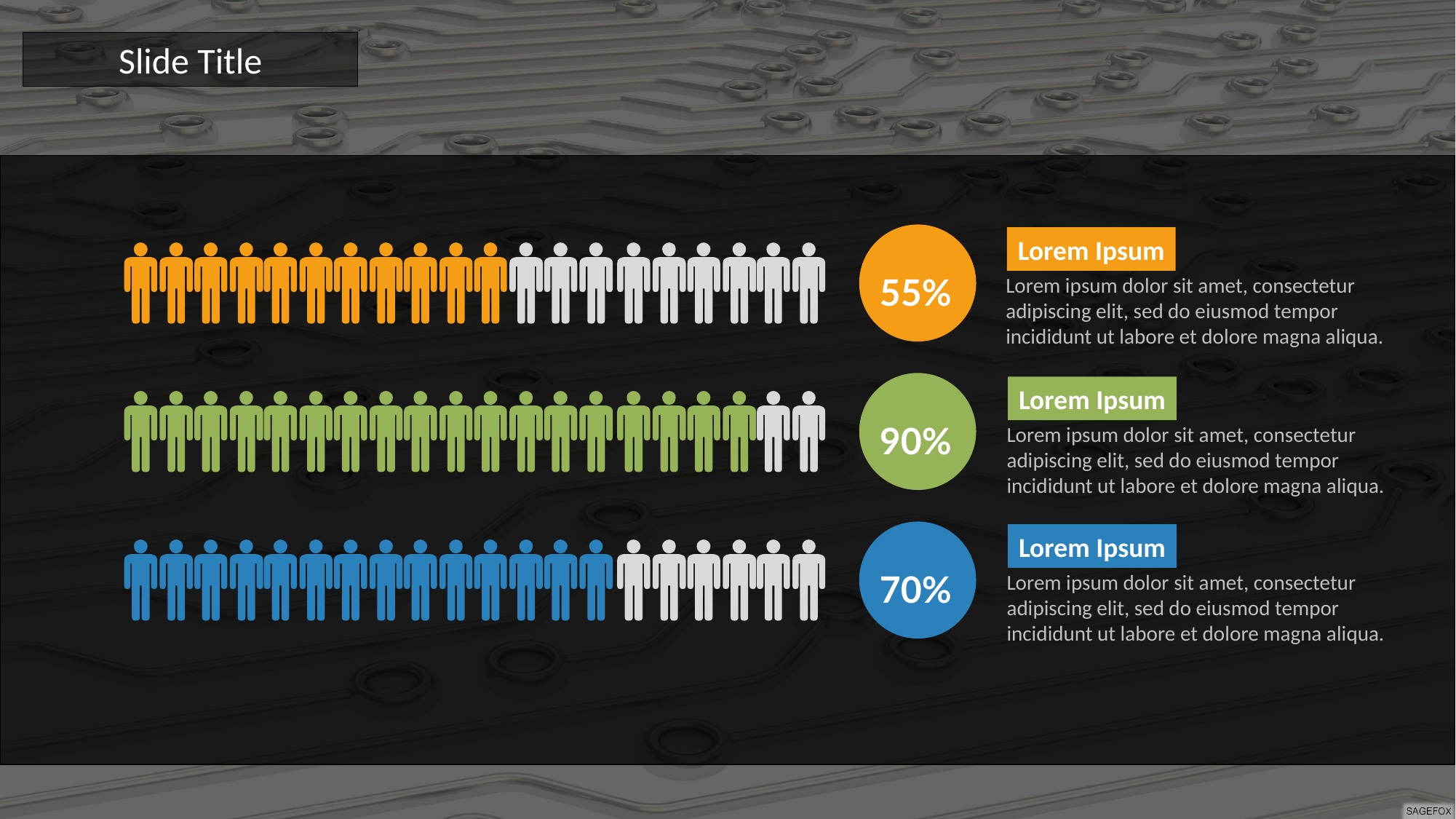

Slide Title

55%
Lorem Ipsum
Lorem ipsum dolor sit amet, consectetur adipiscing elit, sed do eiusmod tempor incididunt ut labore et dolore magna aliqua.

90%
Lorem Ipsum
Lorem ipsum dolor sit amet, consectetur adipiscing elit, sed do eiusmod tempor incididunt ut labore et dolore magna aliqua.

70%
Lorem Ipsum
Lorem ipsum dolor sit amet, consectetur adipiscing elit, sed do eiusmod tempor incididunt ut labore et dolore magna aliqua.